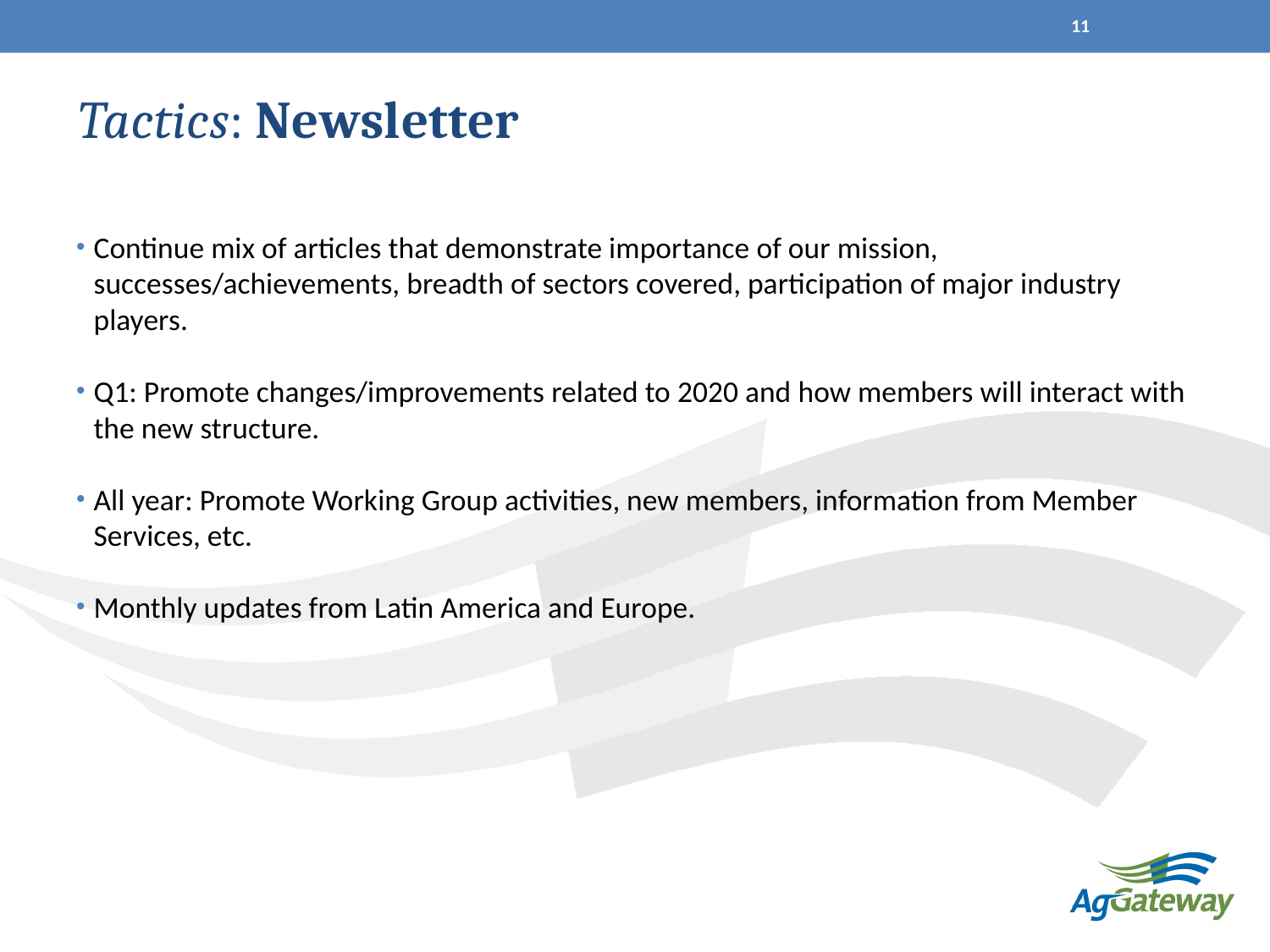

11
# Tactics: Newsletter
Continue mix of articles that demonstrate importance of our mission, successes/achievements, breadth of sectors covered, participation of major industry players.

Q1: Promote changes/improvements related to 2020 and how members will interact with the new structure.

All year: Promote Working Group activities, new members, information from Member Services, etc.

Monthly updates from Latin America and Europe.